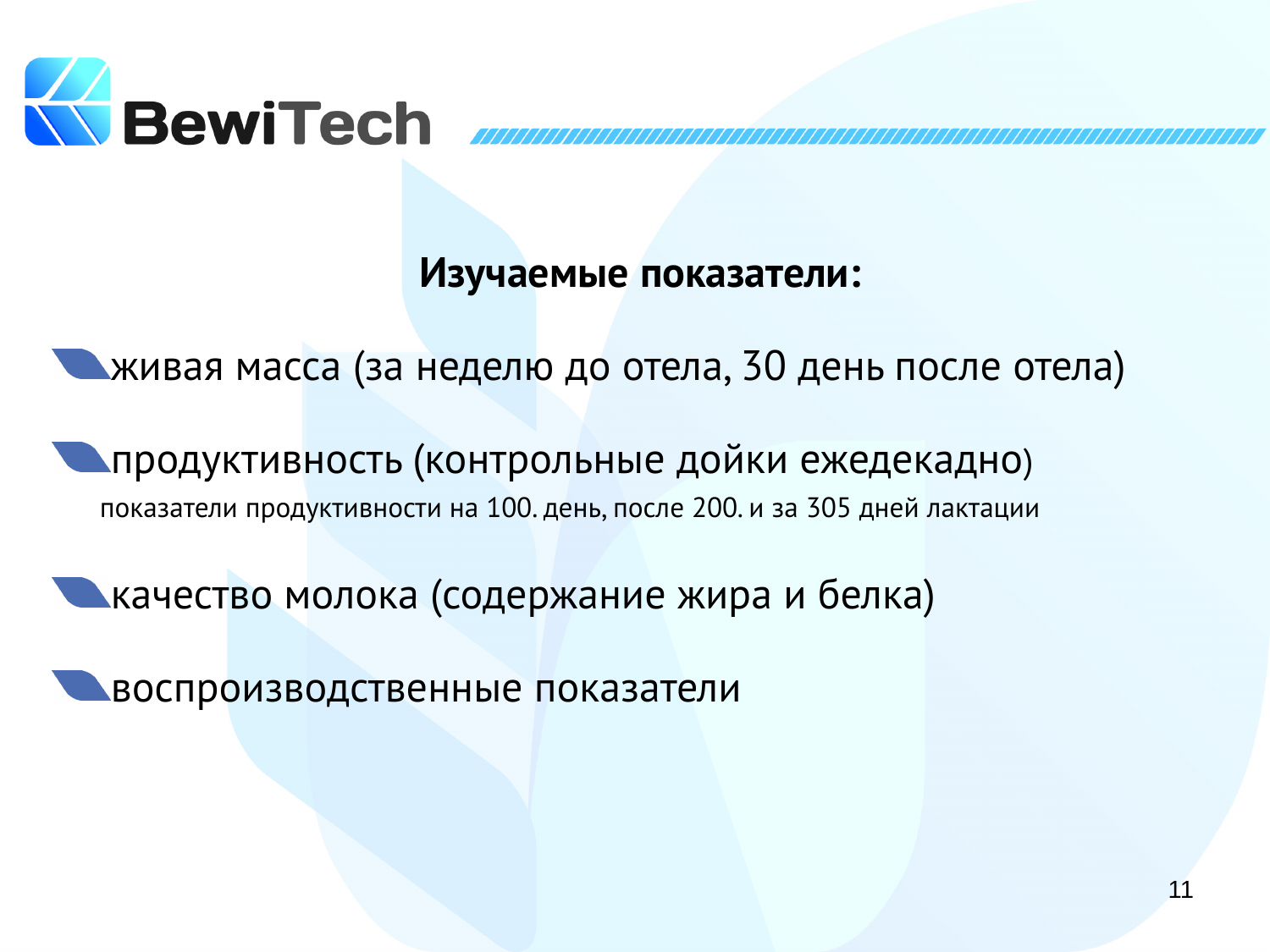

Изучаемые показатели:

живая масса (за неделю до отела, 30 день после отела)

продуктивность (контрольные дойки ежедекадно)
	показатели продуктивности на 100. день, после 200. и за 305 дней лактации

качество молока (содержание жира и белка)

воспроизводственные показатели
11